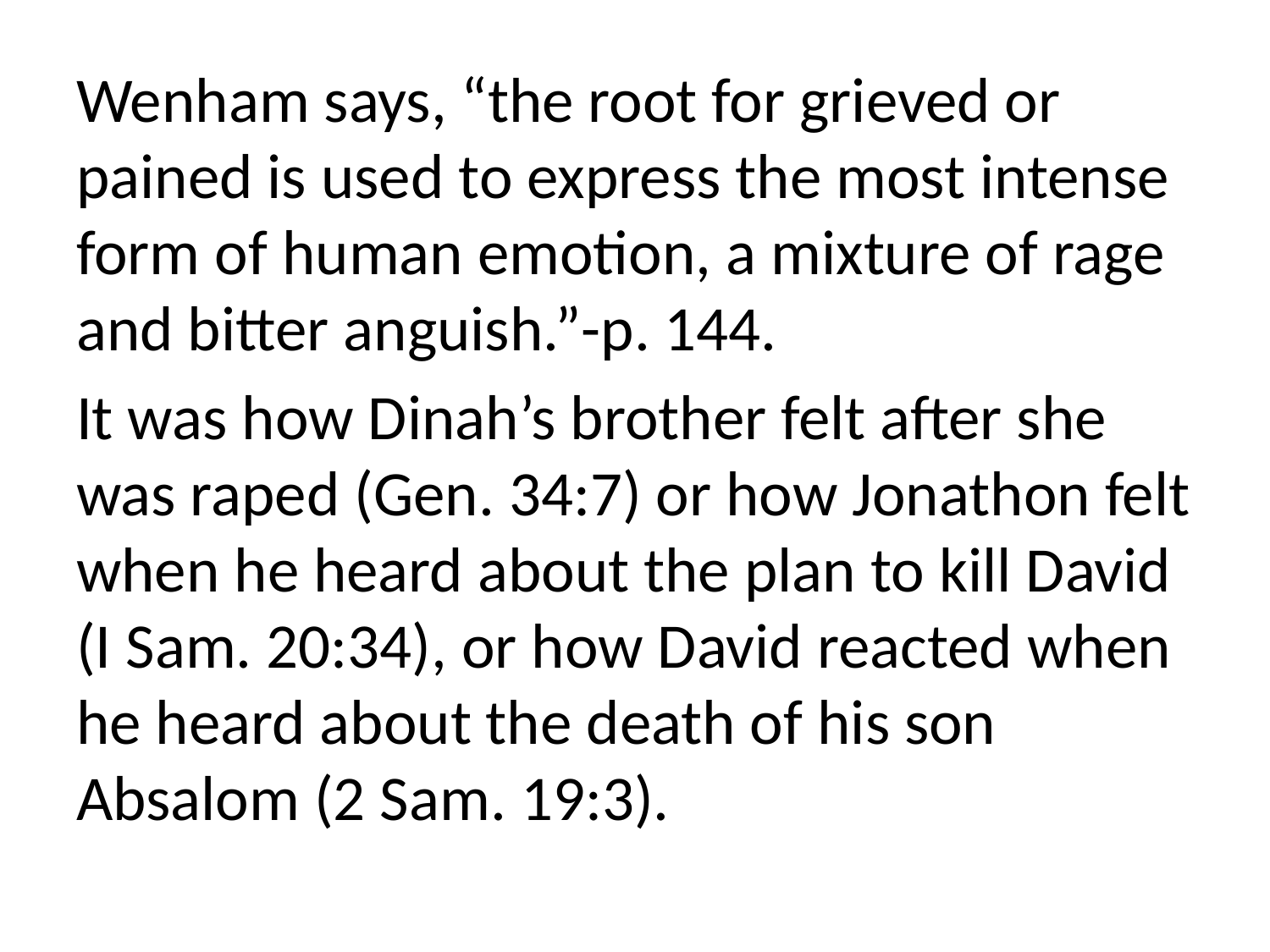

Wenham says, “the root for grieved or pained is used to express the most intense form of human emotion, a mixture of rage and bitter anguish.”-p. 144.
It was how Dinah’s brother felt after she was raped (Gen. 34:7) or how Jonathon felt when he heard about the plan to kill David (I Sam. 20:34), or how David reacted when he heard about the death of his son Absalom (2 Sam. 19:3).